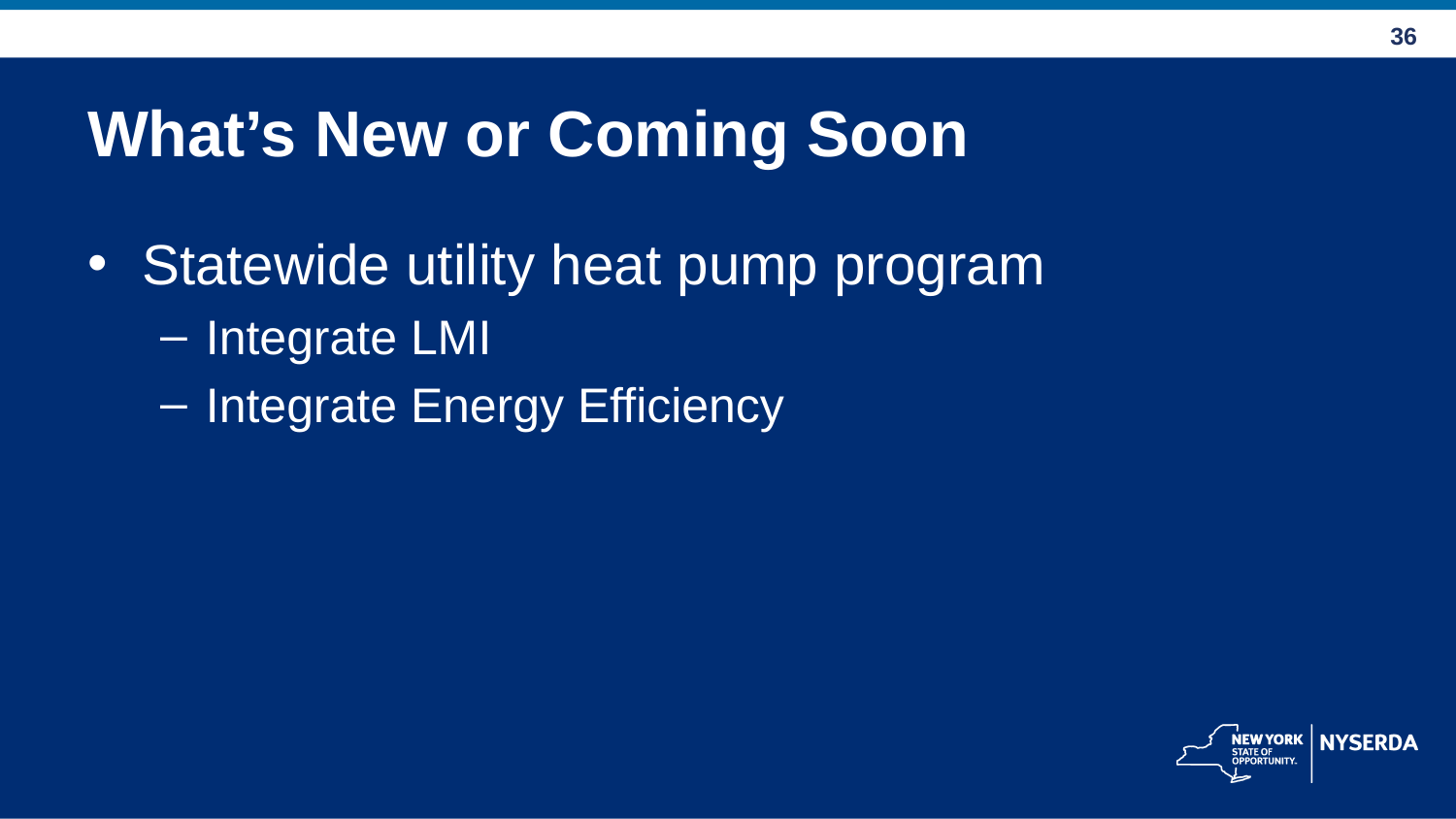

# What’s New or Coming Soon
Statewide utility heat pump program
Integrate LMI
Integrate Energy Efficiency